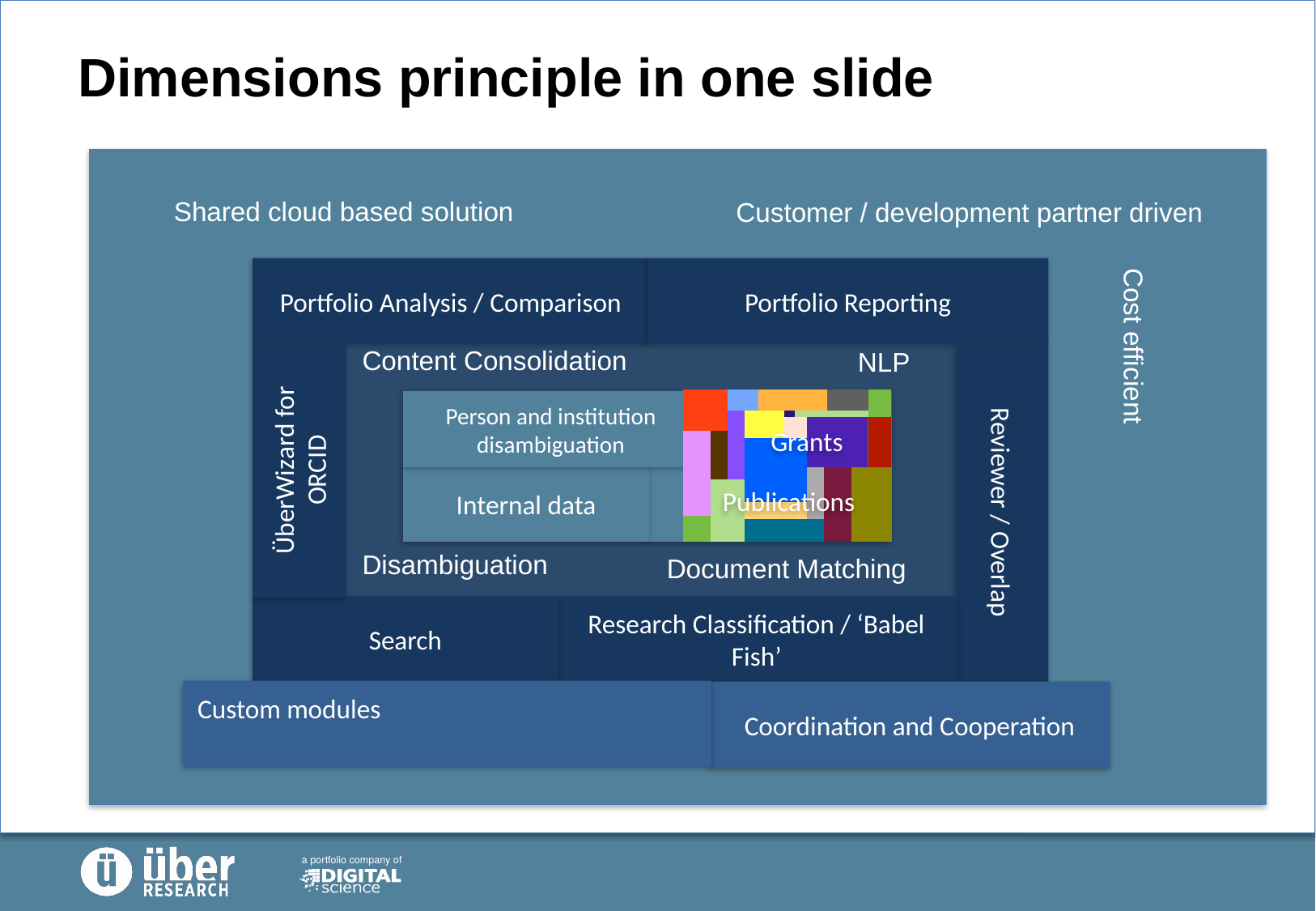

# Dimensions principle in one slide

Shared cloud based solution
Customer / development partner driven
Portfolio Analysis / Comparison
Portfolio Reporting
Content Consolidation
NLP

Grants
Publications
Person and institution disambiguation
Grants
ÜberWizard for ORCID
Cost efficient
Internal data
Publications
Reviewer / Overlap
Disambiguation
Document Matching
Search
Research Classification / ‘Babel Fish’
Custom modules
Coordination and Cooperation